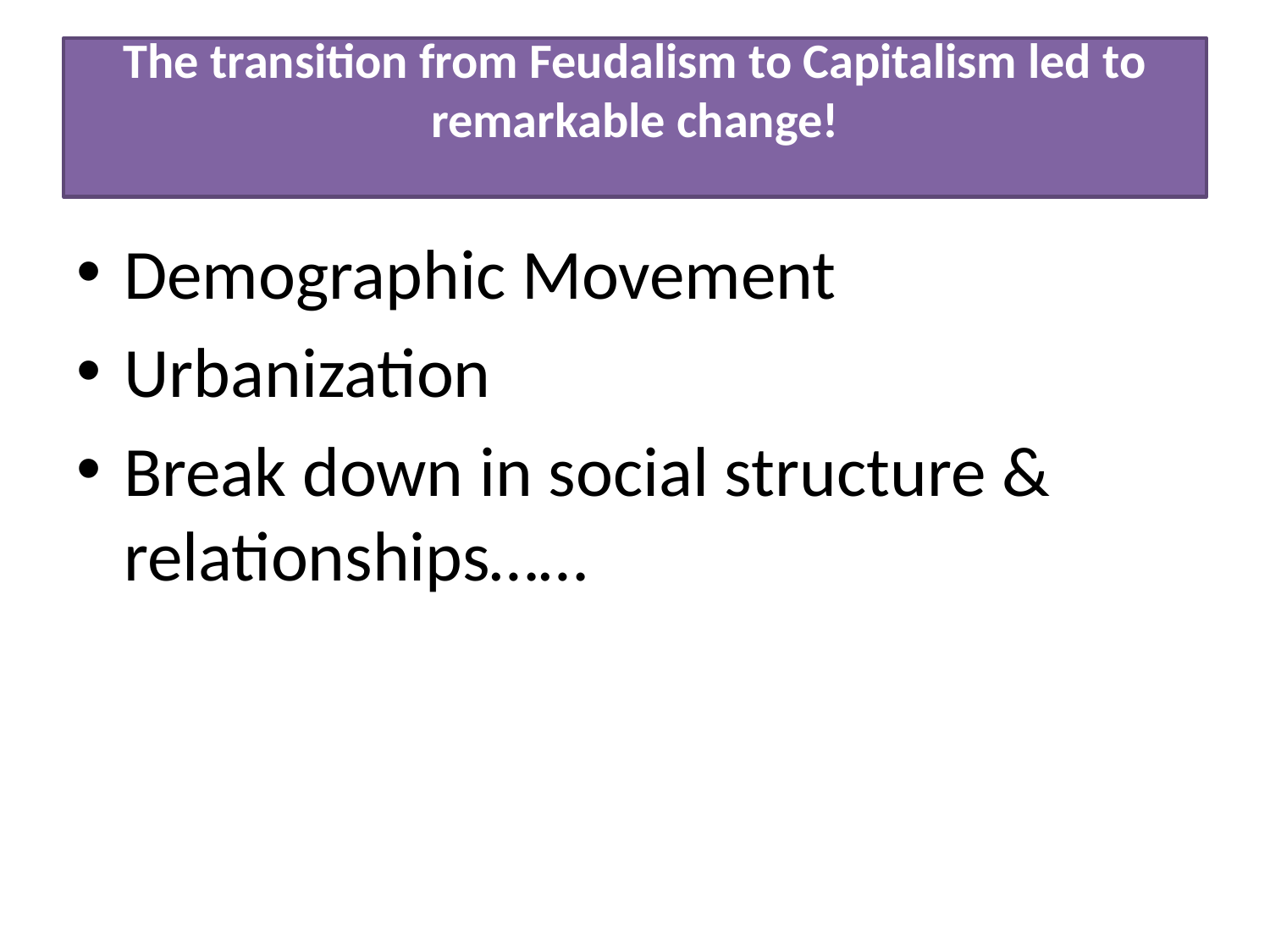

# The transition from Feudalism to Capitalism led to remarkable change!
Demographic Movement
Urbanization
Break down in social structure & relationships……